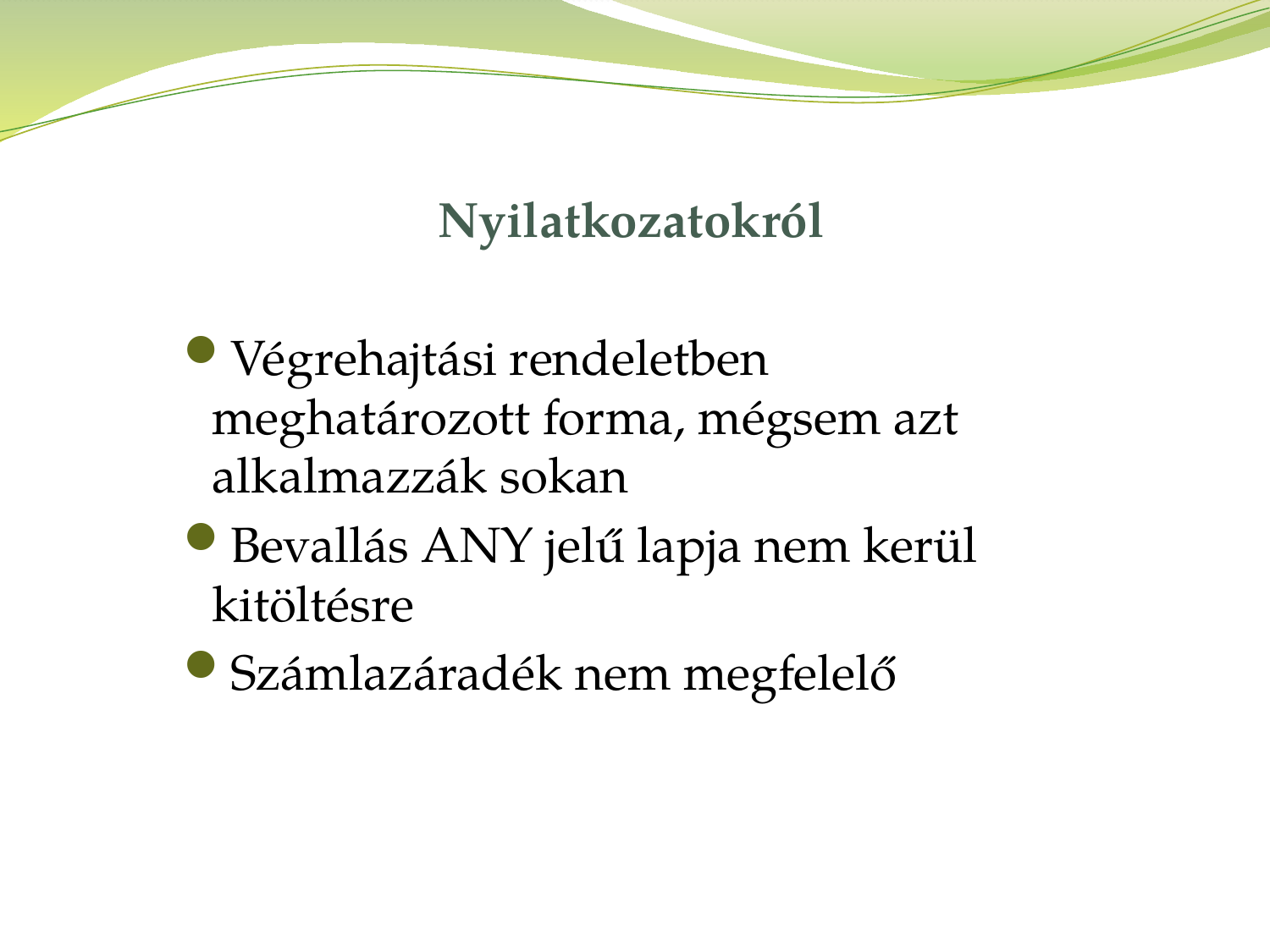

# Nyilatkozatokról
Végrehajtási rendeletben meghatározott forma, mégsem azt alkalmazzák sokan
Bevallás ANY jelű lapja nem kerül kitöltésre
Számlazáradék nem megfelelő